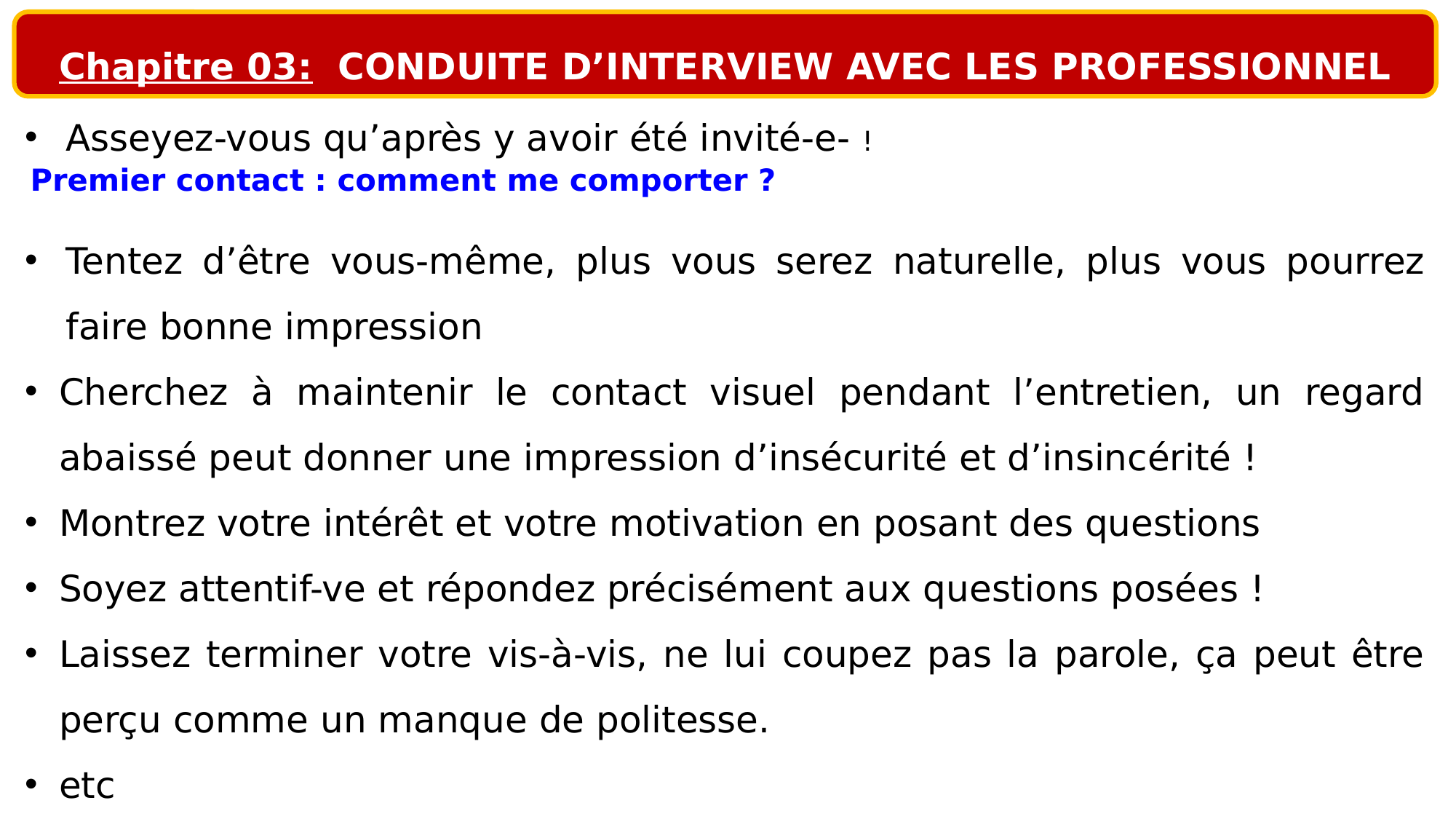

Chapitre 03:  CONDUITE D’INTERVIEW AVEC LES PROFESSIONNEL
Asseyez-vous qu’après y avoir été invité-e- !
Premier contact : comment me comporter ?
Tentez d’être vous-même, plus vous serez naturelle, plus vous pourrez faire bonne impression
Cherchez à maintenir le contact visuel pendant l’entretien, un regard abaissé peut donner une impression d’insécurité et d’insincérité !
Montrez votre intérêt et votre motivation en posant des questions
Soyez attentif-ve et répondez précisément aux questions posées !
Laissez terminer votre vis-à-vis, ne lui coupez pas la parole, ça peut être perçu comme un manque de politesse.
etc